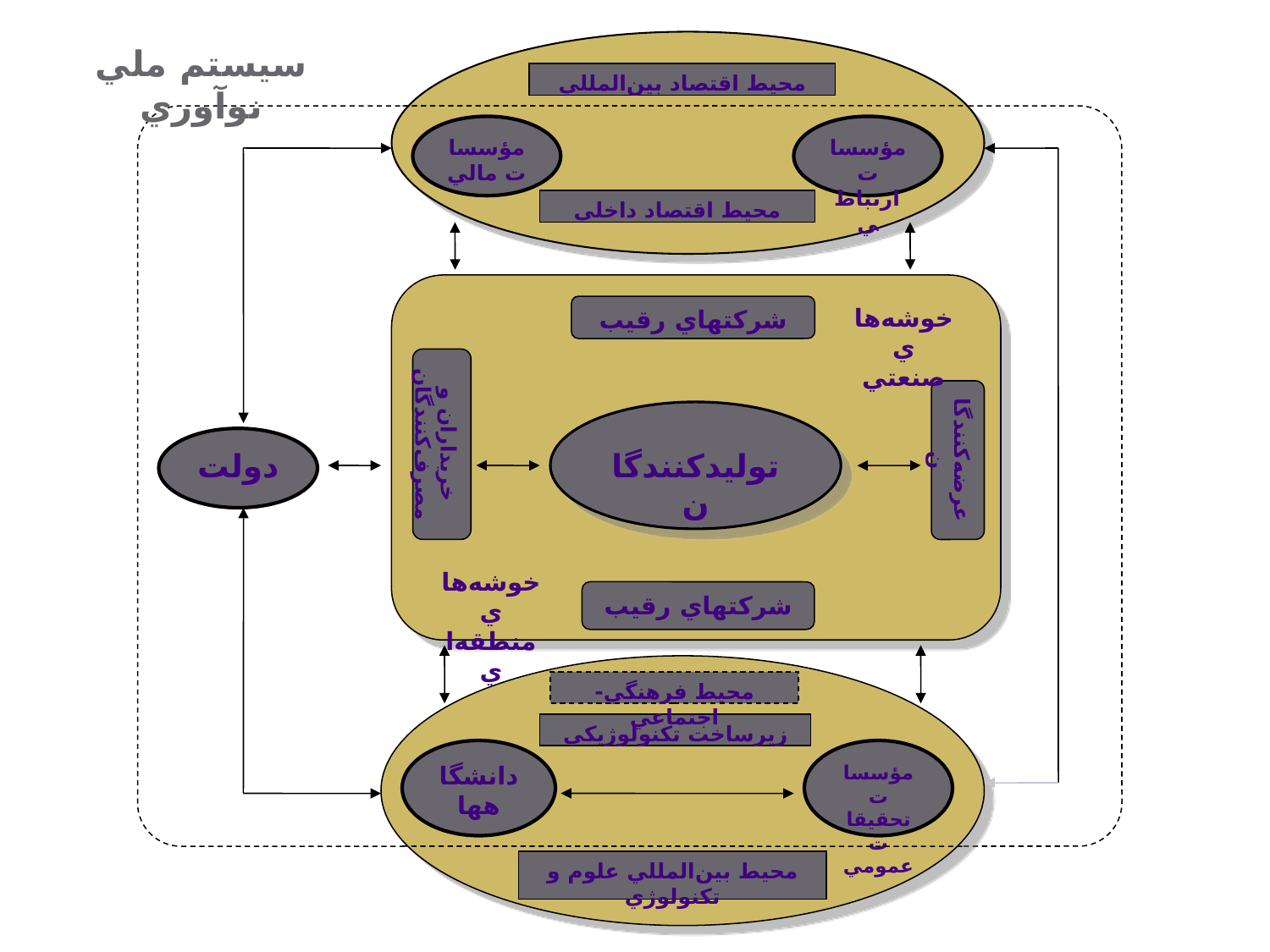

سيستم ملي نوآوري

محيط اقتصاد بين‌المللي

مؤسسات مالي
مؤسسات ارتباطي

محيط اقتصاد داخلي

شركتهاي رقيب
خوشه‌هاي صنعتي

توليدكنندگان
خريداران و مصرف‌كنندگان
دولت
عرضه‌كنندگان

خوشه‌هاي منطقه‌اي
شركتهاي رقيب

محيط فرهنگي- اجتماعي
زيرساخت تكنولوژيكي
دانشگاهها
مؤسسات تحقيقات عمومي

محيط بين‌المللي علوم و تكنولوژي